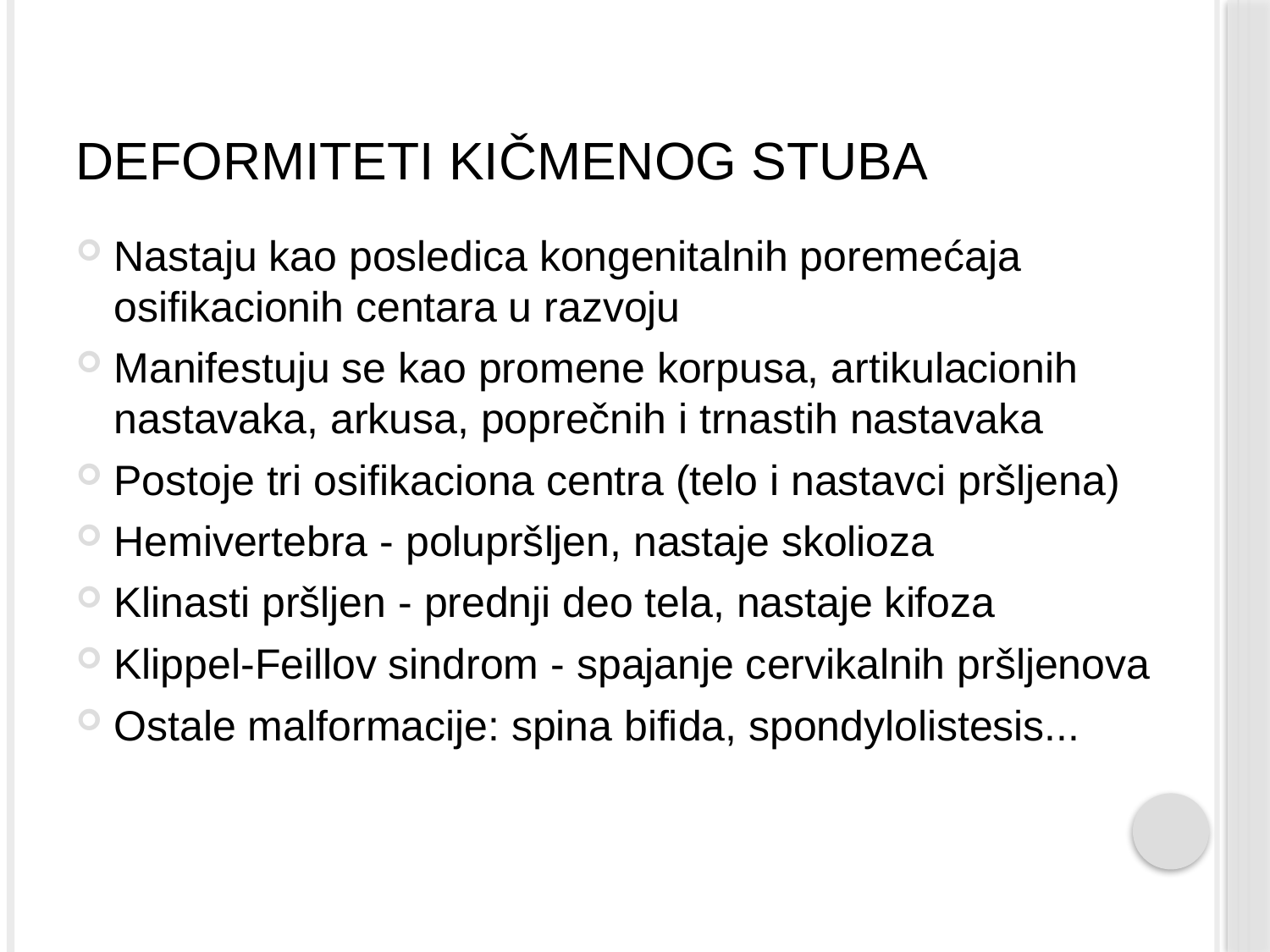

# Deformiteti kičmenog stuba
Nastaju kao posledica kongenitalnih poremećaja osifikacionih centara u razvoju
Manifestuju se kao promene korpusa, artikulacionih nastavaka, arkusa, poprečnih i trnastih nastavaka
Postoje tri osifikaciona centra (telo i nastavci pršljena)
Hemivertebra - polupršljen, nastaje skolioza
Klinasti pršljen - prednji deo tela, nastaje kifoza
Klippel-Feillov sindrom - spajanje cervikalnih pršljenova
Ostale malformacije: spina bifida, spondylolistesis...